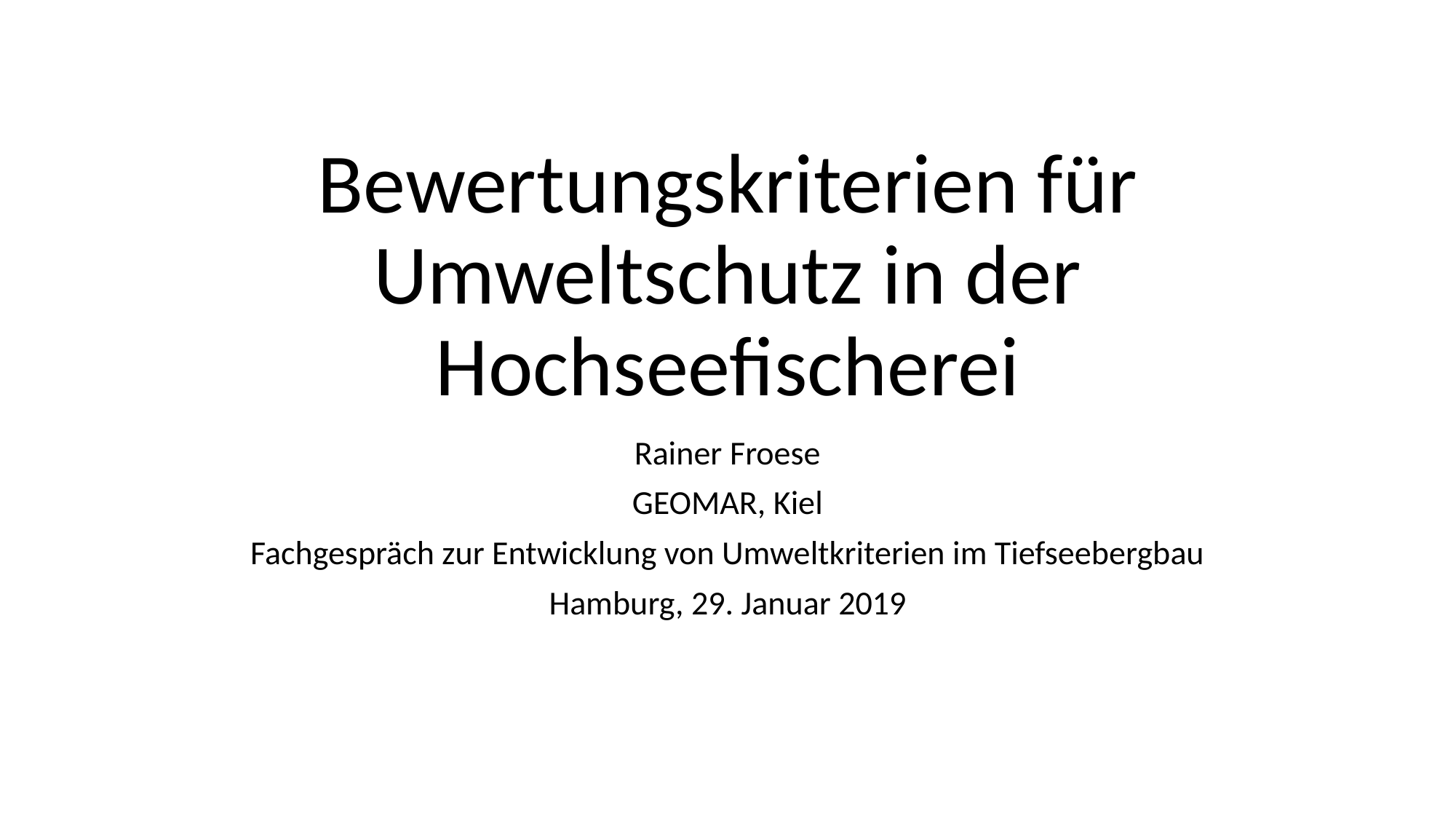

# Bewertungskriterien für Umweltschutz in der Hochseefischerei
Rainer Froese
GEOMAR, Kiel
Fachgespräch zur Entwicklung von Umweltkriterien im Tiefseebergbau
Hamburg, 29. Januar 2019